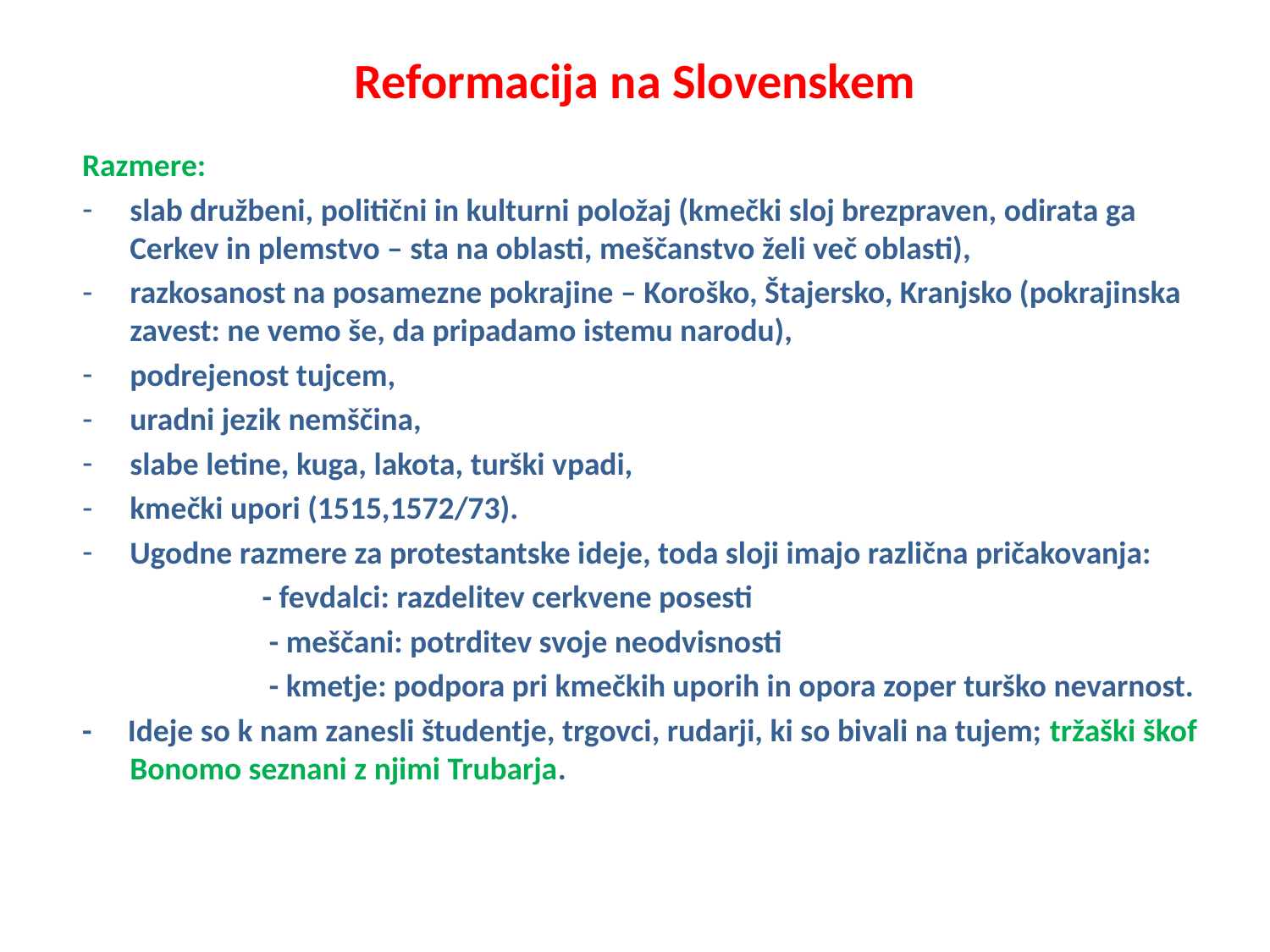

# Reformacija na Slovenskem
Razmere:
slab družbeni, politični in kulturni položaj (kmečki sloj brezpraven, odirata ga Cerkev in plemstvo – sta na oblasti, meščanstvo želi več oblasti),
razkosanost na posamezne pokrajine – Koroško, Štajersko, Kranjsko (pokrajinska zavest: ne vemo še, da pripadamo istemu narodu),
podrejenost tujcem,
uradni jezik nemščina,
slabe letine, kuga, lakota, turški vpadi,
kmečki upori (1515,1572/73).
Ugodne razmere za protestantske ideje, toda sloji imajo različna pričakovanja:
                         - fevdalci: razdelitev cerkvene posesti
                          - meščani: potrditev svoje neodvisnosti
                          - kmetje: podpora pri kmečkih uporih in opora zoper turško nevarnost.
-     Ideje so k nam zanesli študentje, trgovci, rudarji, ki so bivali na tujem; tržaški škof Bonomo seznani z njimi Trubarja.